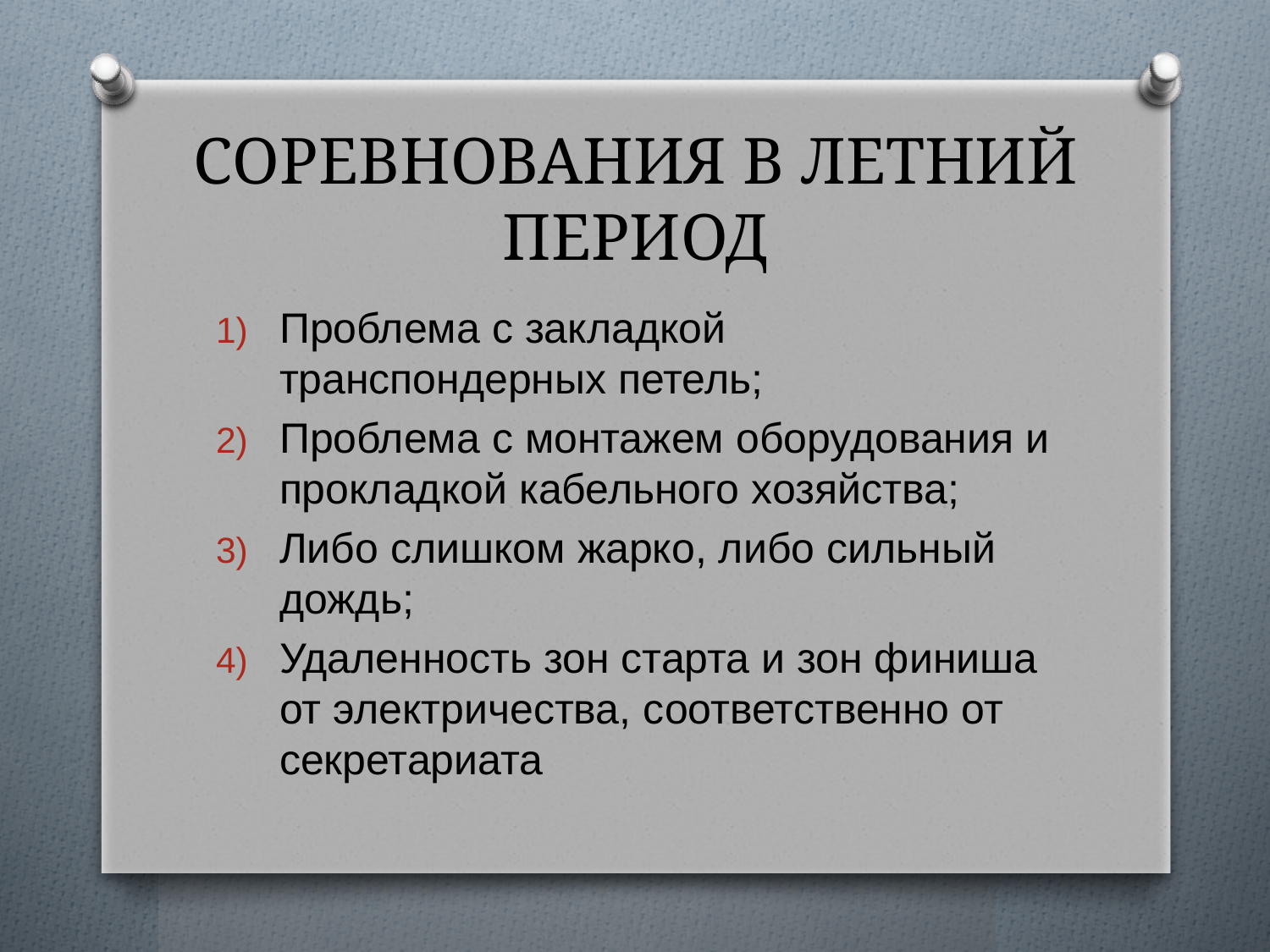

# СОРЕВНОВАНИЯ В ЛЕТНИЙ ПЕРИОД
Проблема с закладкой транспондерных петель;
Проблема с монтажем оборудования и прокладкой кабельного хозяйства;
Либо слишком жарко, либо сильный дождь;
Удаленность зон старта и зон финиша от электричества, соответственно от секретариата